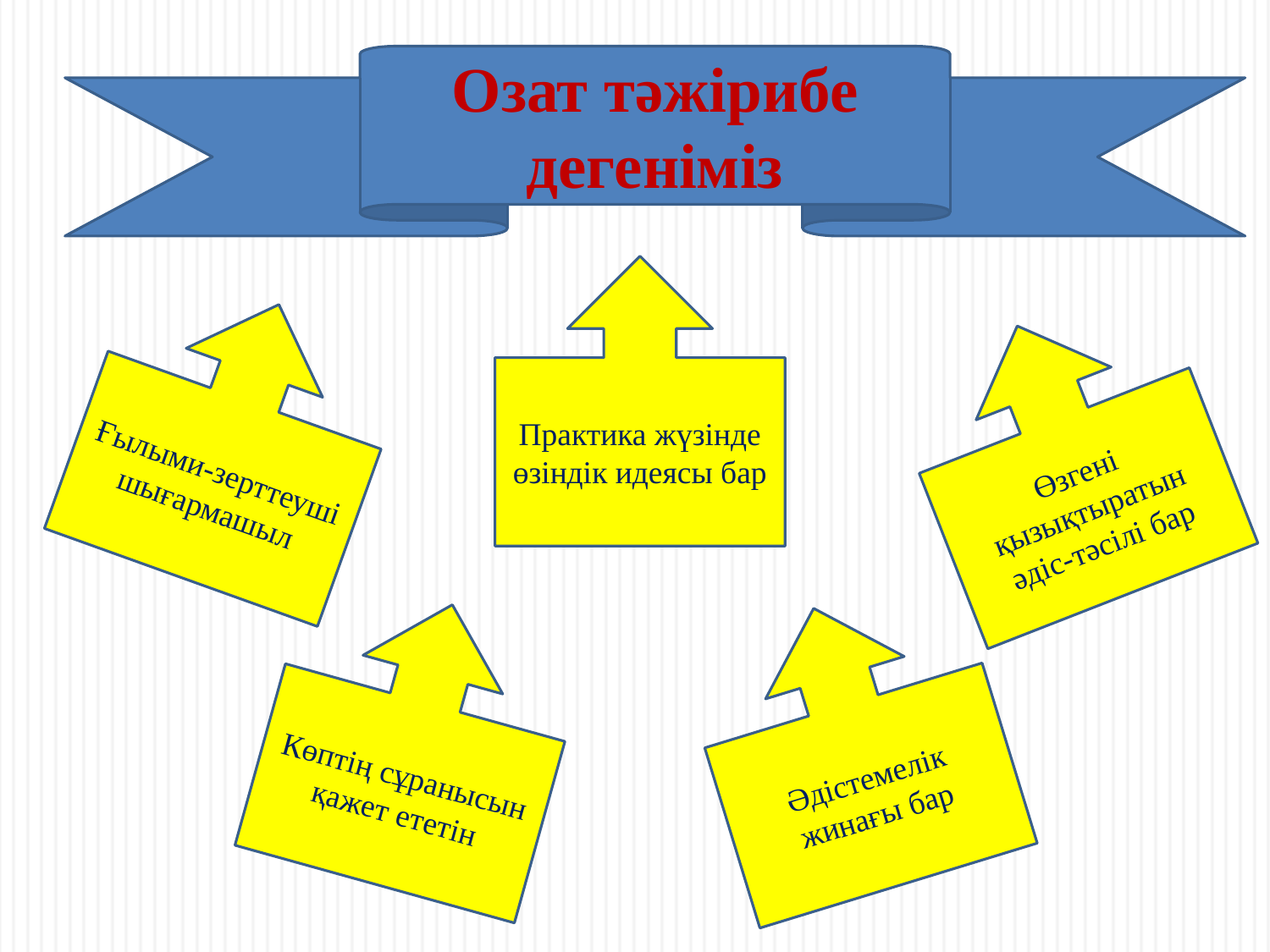

Озат тәжірибе дегеніміз
Практика жүзінде өзіндік идеясы бар
Ғылыми-зерттеуші
шығармашыл
Өзгені қызықтыратын әдіс-тәсілі бар
Көптің сұранысын қажет ететін
Әдістемелік жинағы бар